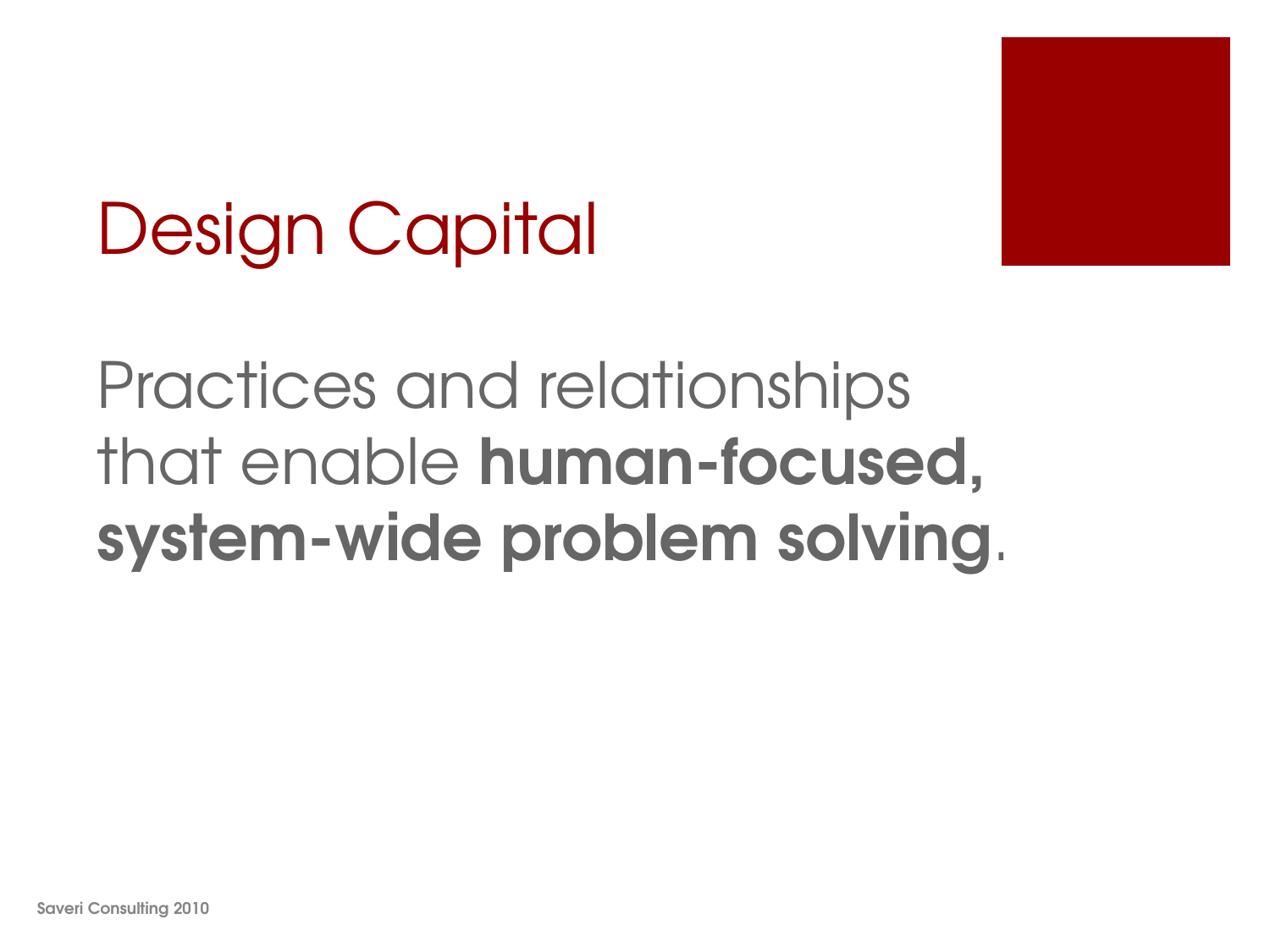

# Design Capital Practices and relationships that enable human-focused, system-wide problem solving.
Saveri Consulting 2010